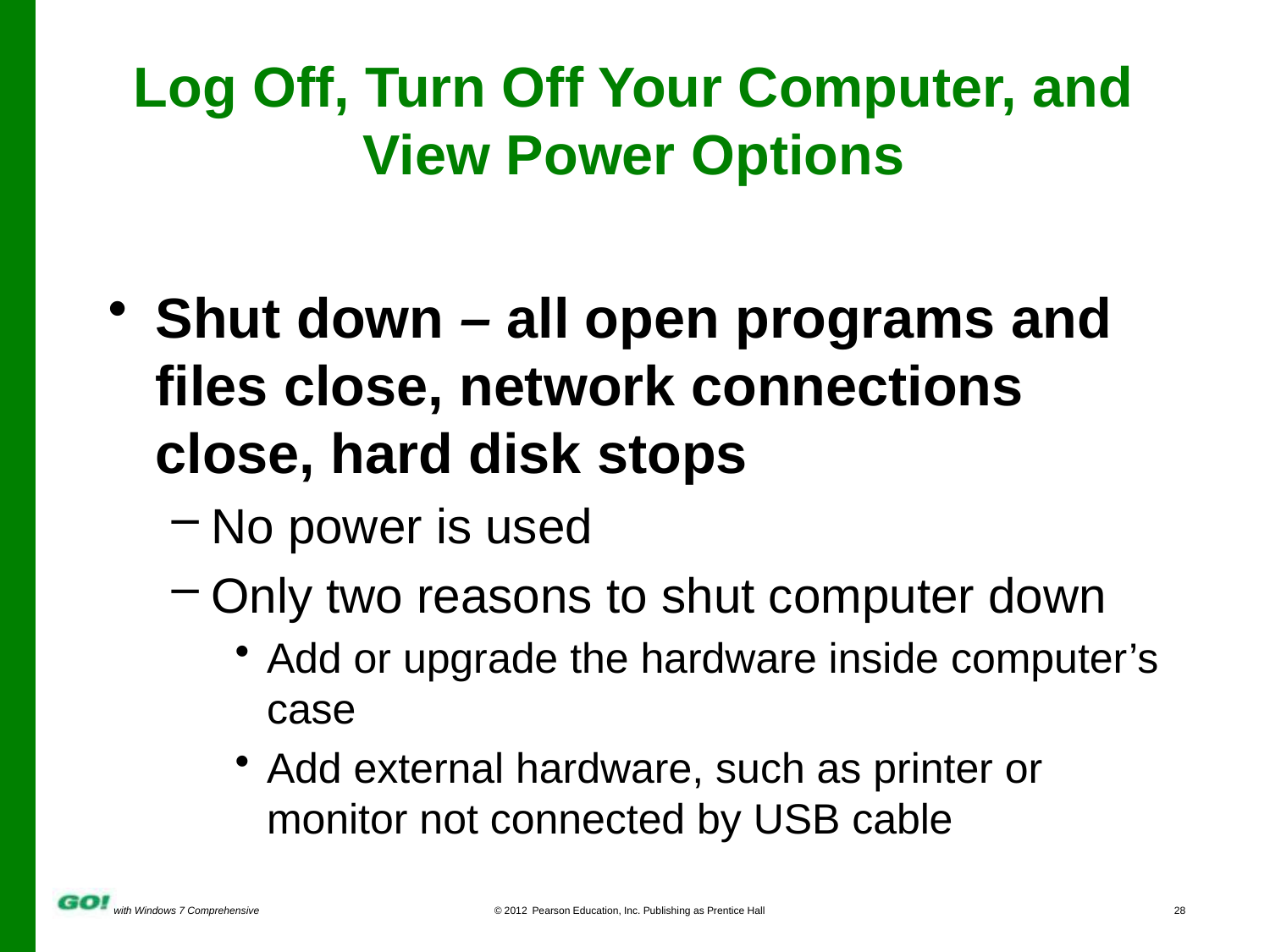

# Log Off, Turn Off Your Computer, and View Power Options
Shut down – all open programs and files close, network connections close, hard disk stops
No power is used
Only two reasons to shut computer down
Add or upgrade the hardware inside computer’s case
Add external hardware, such as printer or monitor not connected by USB cable